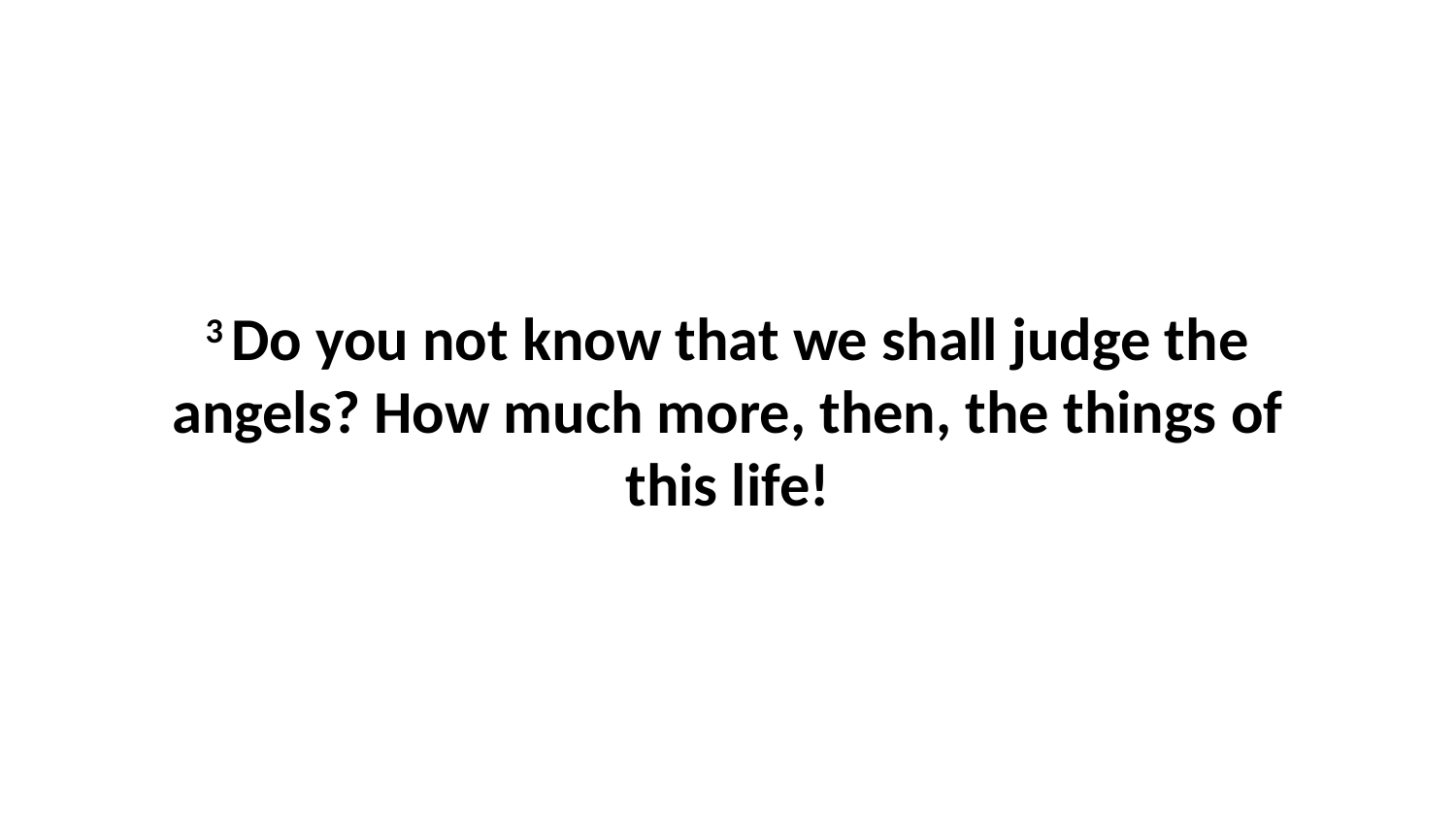

3 Do you not know that we shall judge the angels? How much more, then, the things of this life!